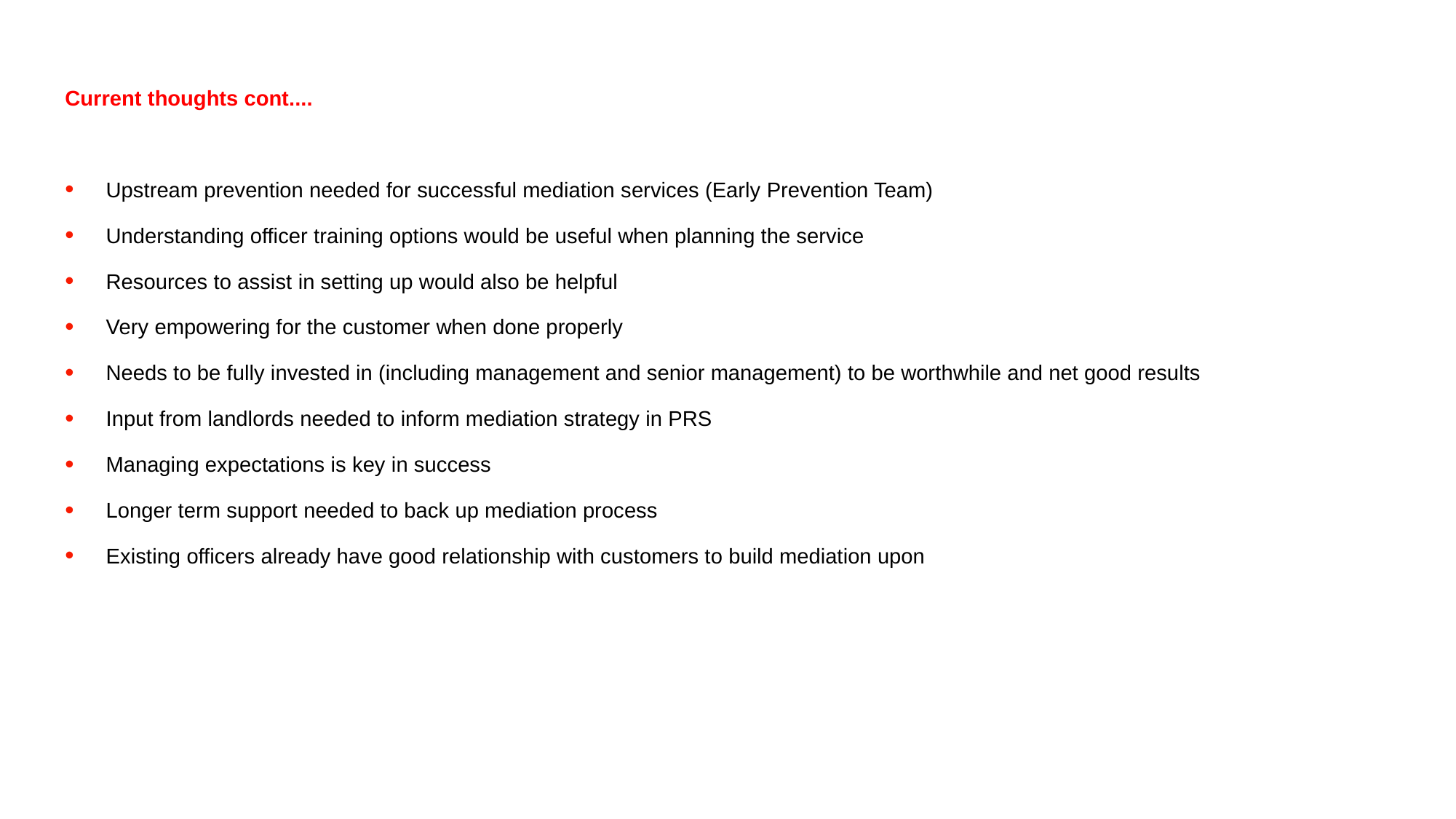

Current thoughts cont....

Upstream prevention needed for successful mediation services (Early Prevention Team)
Understanding officer training options would be useful when planning the service
Resources to assist in setting up would also be helpful
Very empowering for the customer when done properly
Needs to be fully invested in (including management and senior management) to be worthwhile and net good results
Input from landlords needed to inform mediation strategy in PRS
Managing expectations is key in success
Longer term support needed to back up mediation process
Existing officers already have good relationship with customers to build mediation upon